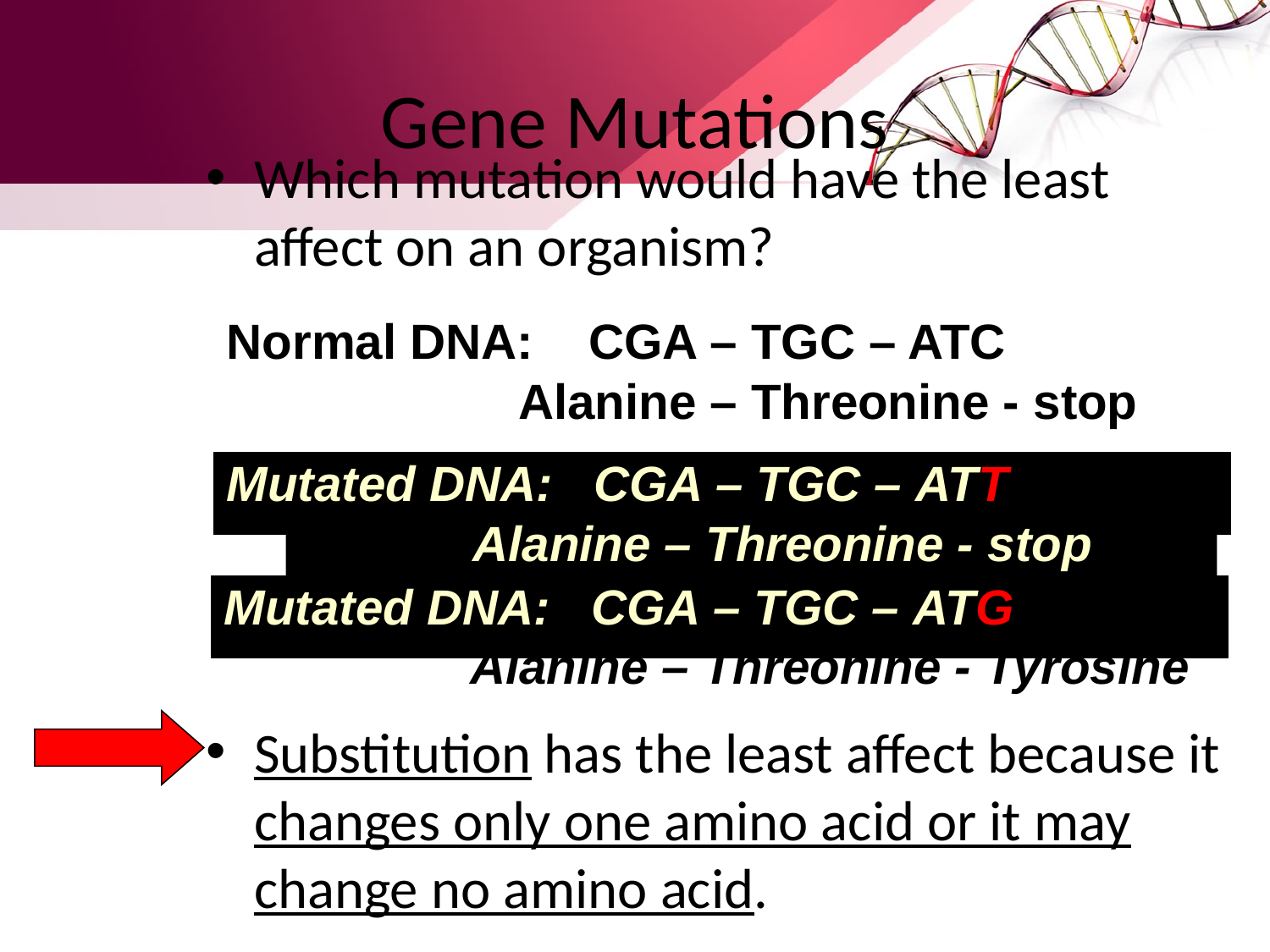

# Gene Mutations
Which mutation would have the least affect on an organism?
Normal DNA:    CGA – TGC – ATC
Alanine – Threonine - stop
Mutated DNA:   CGA – TGC – ATT
Alanine – Threonine - stop
Mutated DNA:   CGA – TGC – ATG
Alanine – Threonine - Tyrosine

Substitution has the least affect because it changes only one amino acid or it may change no amino acid.